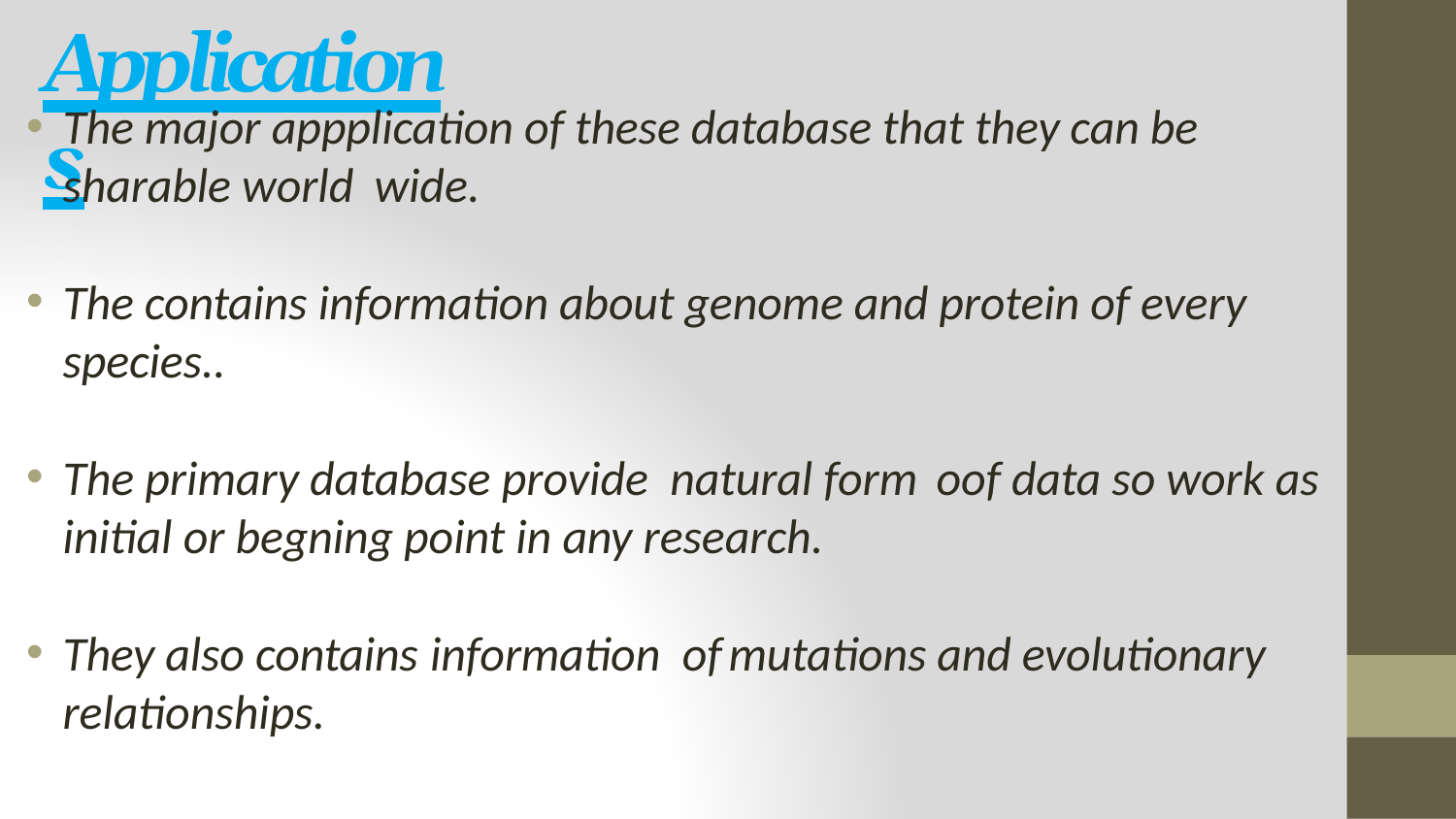

# Applications
The major appplication of these database that they can be  sharable world wide.

The contains information about genome and protein of every  species..

The primary database provide  natural form	oof data so work as
initial or begning point in any research.

They also contains information  of	mutations and evolutionary  relationships.